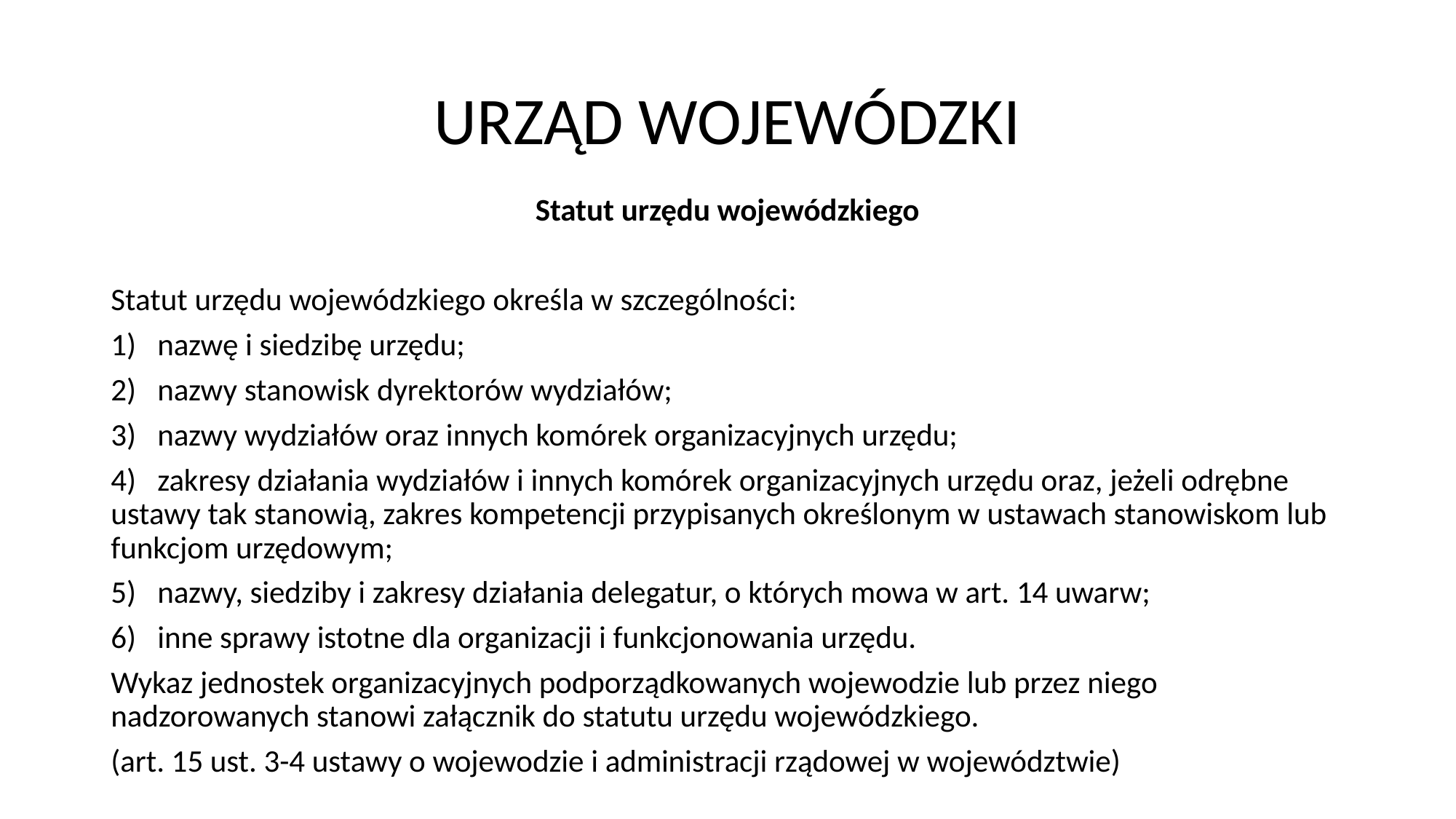

# URZĄD WOJEWÓDZKI
Statut urzędu wojewódzkiego

Statut urzędu wojewódzkiego określa w szczególności:
1)   nazwę i siedzibę urzędu;
2)   nazwy stanowisk dyrektorów wydziałów;
3)   nazwy wydziałów oraz innych komórek organizacyjnych urzędu;
4)   zakresy działania wydziałów i innych komórek organizacyjnych urzędu oraz, jeżeli odrębne ustawy tak stanowią, zakres kompetencji przypisanych określonym w ustawach stanowiskom lub funkcjom urzędowym;
5)   nazwy, siedziby i zakresy działania delegatur, o których mowa w art. 14 uwarw;
6)   inne sprawy istotne dla organizacji i funkcjonowania urzędu.
Wykaz jednostek organizacyjnych podporządkowanych wojewodzie lub przez niego nadzorowanych stanowi załącznik do statutu urzędu wojewódzkiego.
(art. 15 ust. 3-4 ustawy o wojewodzie i administracji rządowej w województwie)